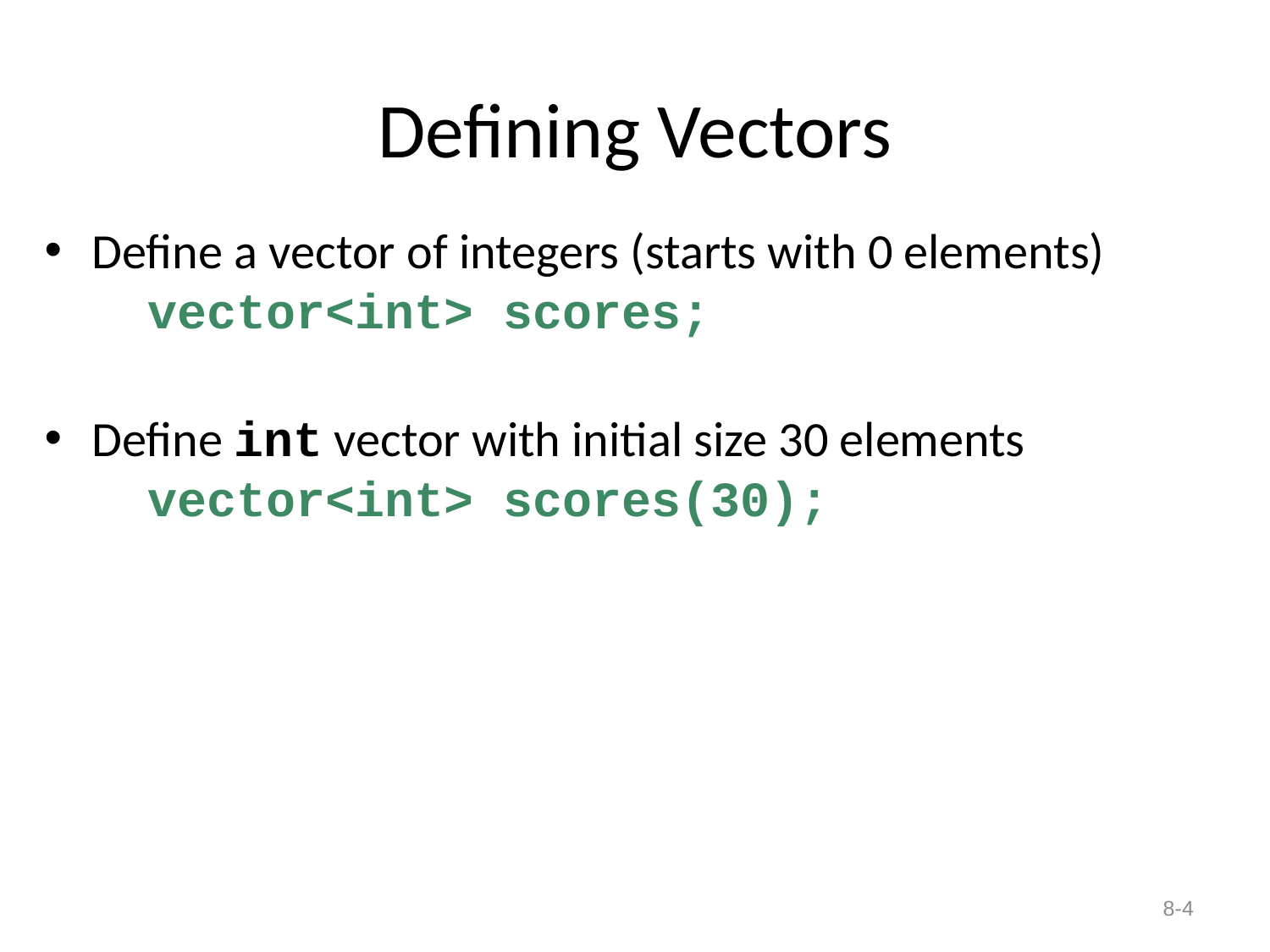

# Defining Vectors
Define a vector of integers (starts with 0 elements)
	vector<int> scores;

Define int vector with initial size 30 elements
	vector<int> scores(30);

8-4